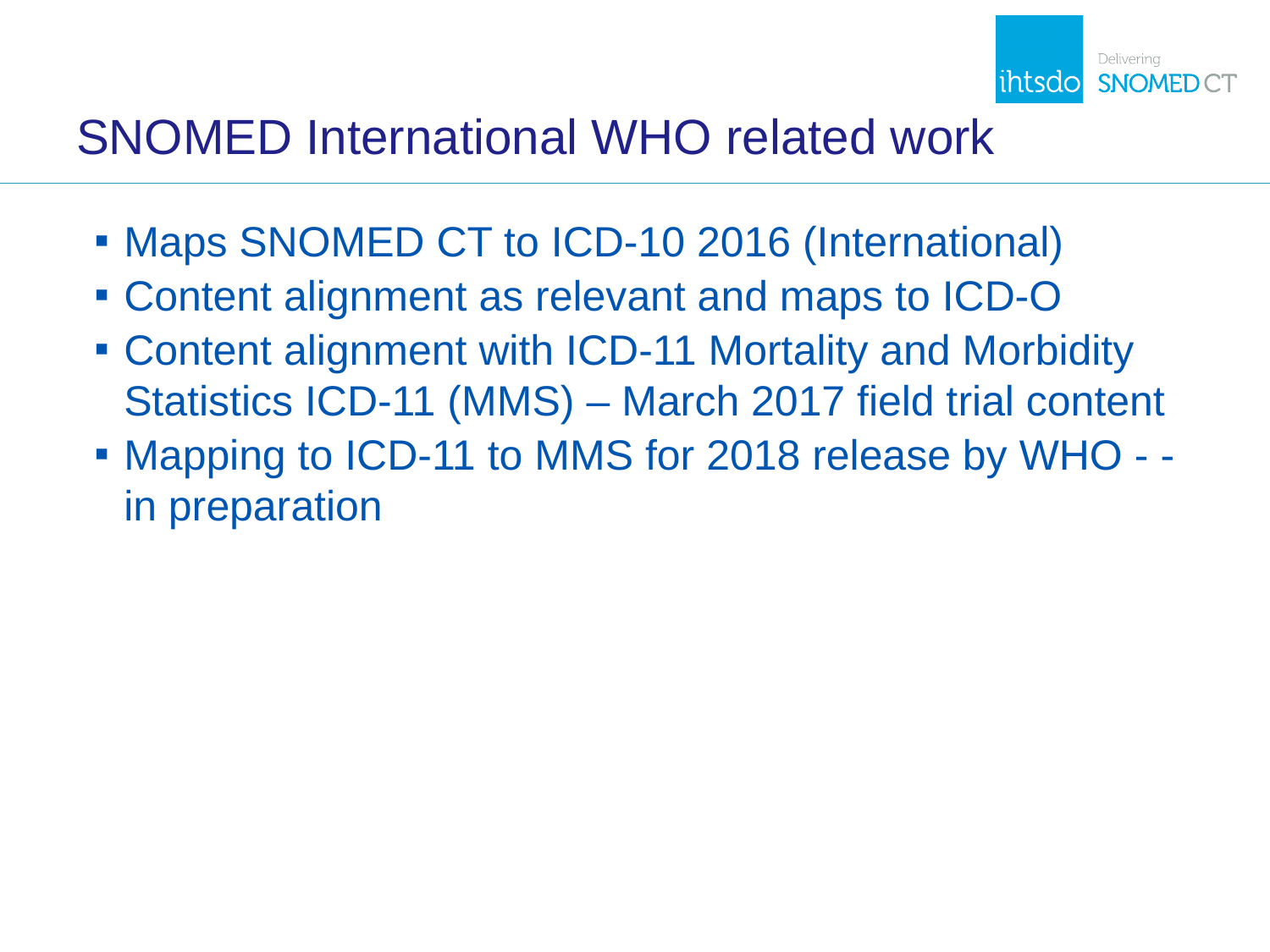

# SNOMED International WHO related work
Maps SNOMED CT to ICD-10 2016 (International)
Content alignment as relevant and maps to ICD-O
Content alignment with ICD-11 Mortality and Morbidity Statistics ICD-11 (MMS) – March 2017 field trial content
Mapping to ICD-11 to MMS for 2018 release by WHO - - in preparation